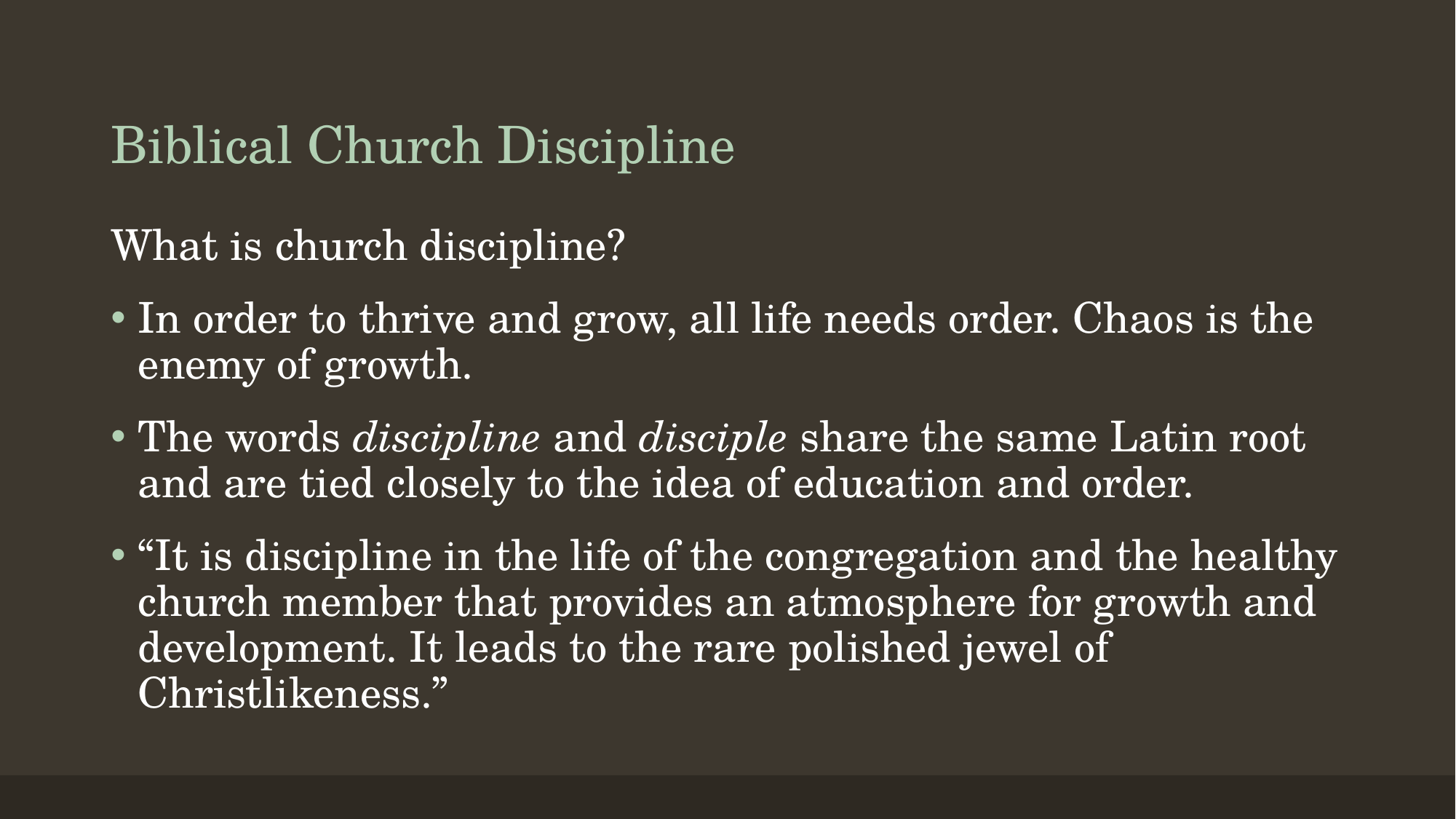

# Biblical Church Discipline
What is church discipline?
In order to thrive and grow, all life needs order. Chaos is the enemy of growth.
The words discipline and disciple share the same Latin root and are tied closely to the idea of education and order.
“It is discipline in the life of the congregation and the healthy church member that provides an atmosphere for growth and development. It leads to the rare polished jewel of Christlikeness.”